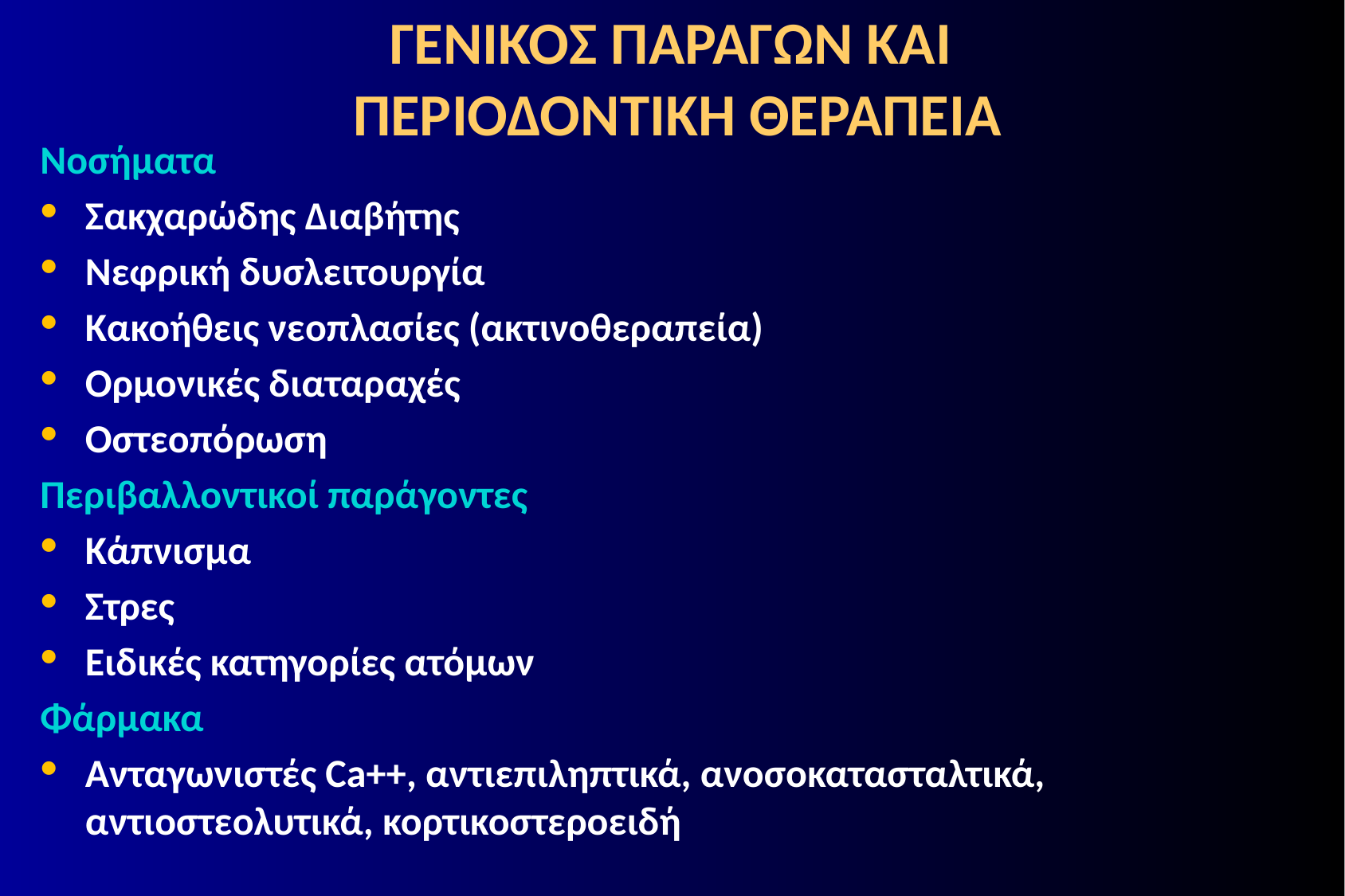

# ΓΕΝΙΚΟΣ ΠΑΡΑΓΩΝ ΚΑΙ ΠΕΡΙΟΔΟΝΤΙΚΗ ΘΕΡΑΠΕΙΑ
Νοσήματα
Σακχαρώδης Διαβήτης
Νεφρική δυσλειτουργία
Κακοήθεις νεοπλασίες (ακτινοθεραπεία)
Ορμονικές διαταραχές
Οστεοπόρωση
Περιβαλλοντικοί παράγοντες
Κάπνισμα
Στρες
Ειδικές κατηγορίες ατόμων
Φάρμακα
Ανταγωνιστές Ca++, αντιεπιληπτικά, ανοσοκατασταλτικά, αντιοστεολυτικά, κορτικοστεροειδή